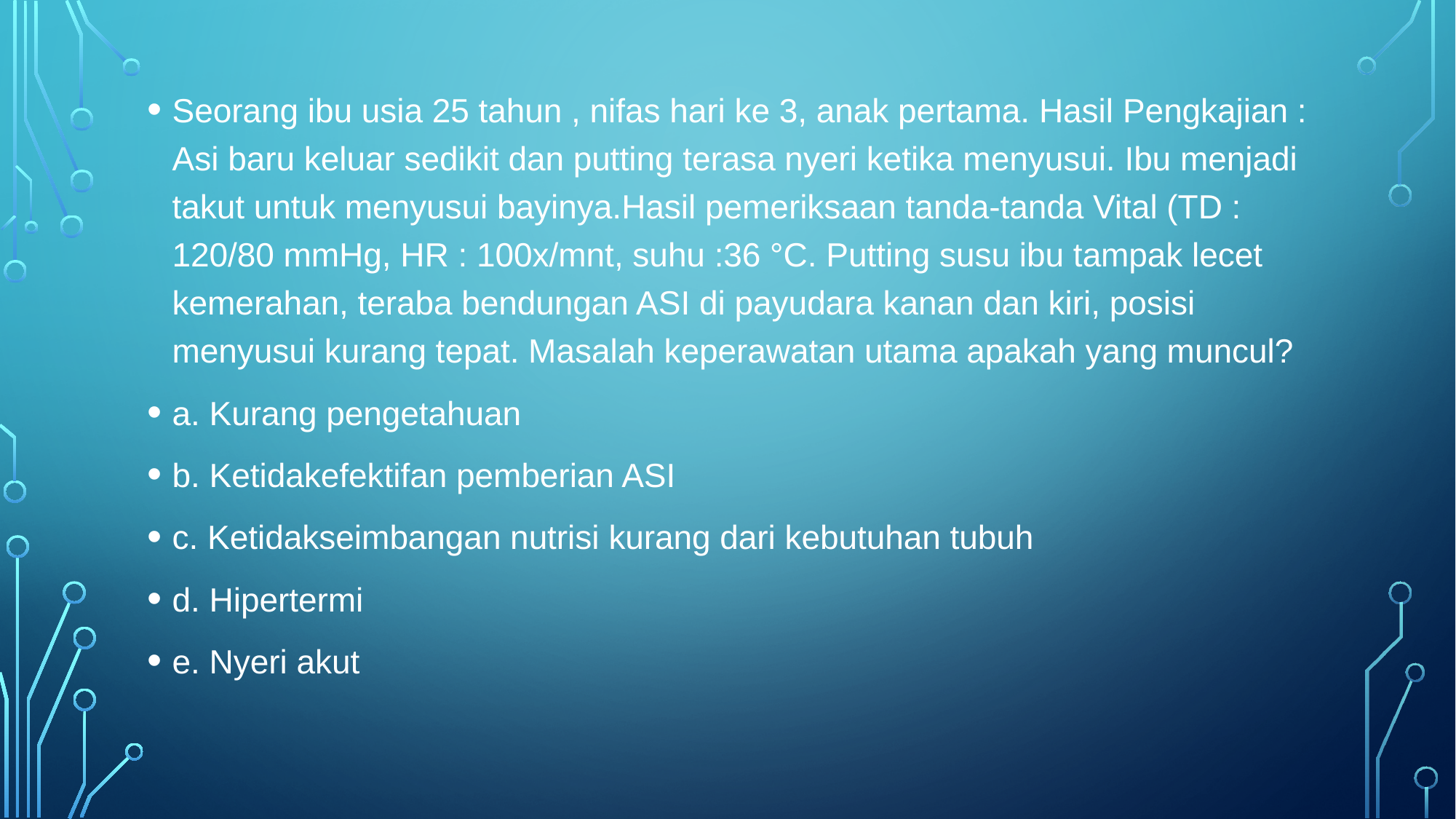

Seorang ibu usia 25 tahun , nifas hari ke 3, anak pertama. Hasil Pengkajian : Asi baru keluar sedikit dan putting terasa nyeri ketika menyusui. Ibu menjadi takut untuk menyusui bayinya.Hasil pemeriksaan tanda-tanda Vital (TD : 120/80 mmHg, HR : 100x/mnt, suhu :36 °C. Putting susu ibu tampak lecet kemerahan, teraba bendungan ASI di payudara kanan dan kiri, posisi menyusui kurang tepat. Masalah keperawatan utama apakah yang muncul?
a. Kurang pengetahuan
b. Ketidakefektifan pemberian ASI
c. Ketidakseimbangan nutrisi kurang dari kebutuhan tubuh
d. Hipertermi
e. Nyeri akut